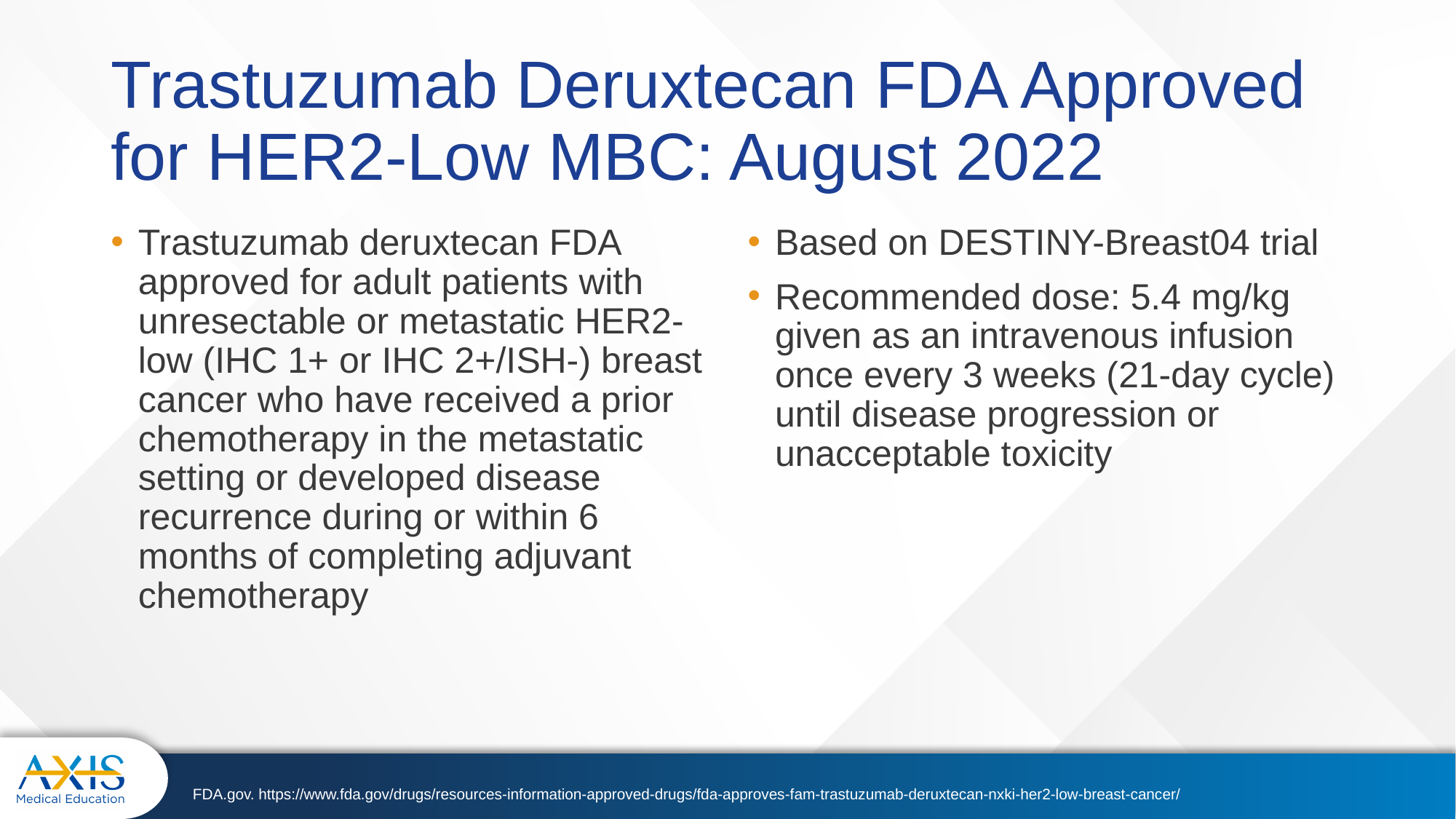

# Trastuzumab Deruxtecan FDA Approved for HER2-Low MBC: August 2022
Trastuzumab deruxtecan FDA approved for adult patients with unresectable or metastatic HER2-low (IHC 1+ or IHC 2+/ISH‑) breast cancer who have received a prior chemotherapy in the metastatic setting or developed disease recurrence during or within 6 months of completing adjuvant chemotherapy
Based on DESTINY-Breast04 trial
Recommended dose: 5.4 mg/kg given as an intravenous infusion once every 3 weeks (21-day cycle) until disease progression or unacceptable toxicity

FDA.gov. https://www.fda.gov/drugs/resources-information-approved-drugs/fda-approves-fam-trastuzumab-deruxtecan-nxki-her2-low-breast-cancer/